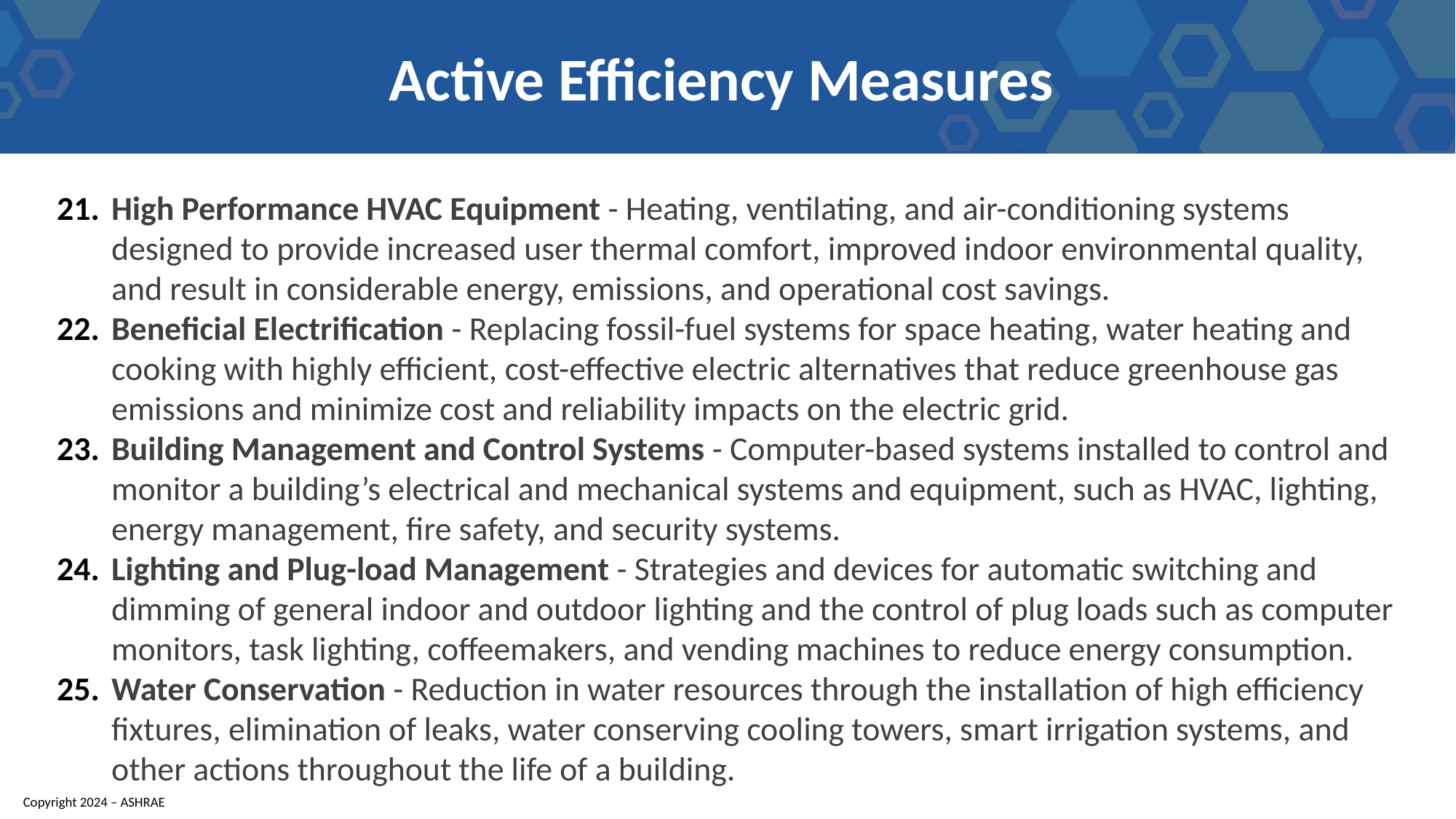

Active Efficiency Measures
High Performance HVAC Equipment - Heating, ventilating, and air-conditioning systems designed to provide increased user thermal comfort, improved indoor environmental quality, and result in considerable energy, emissions, and operational cost savings.
Beneficial Electrification - Replacing fossil-fuel systems for space heating, water heating and cooking with highly efficient, cost-effective electric alternatives that reduce greenhouse gas emissions and minimize cost and reliability impacts on the electric grid.
Building Management and Control Systems - Computer-based systems installed to control and monitor a building’s electrical and mechanical systems and equipment, such as HVAC, lighting, energy management, fire safety, and security systems.
Lighting and Plug-load Management - Strategies and devices for automatic switching and dimming of general indoor and outdoor lighting and the control of plug loads such as computer monitors, task lighting, coffeemakers, and vending machines to reduce energy consumption.
Water Conservation - Reduction in water resources through the installation of high efficiency fixtures, elimination of leaks, water conserving cooling towers, smart irrigation systems, and other actions throughout the life of a building.
Copyright 2024 – ASHRAE